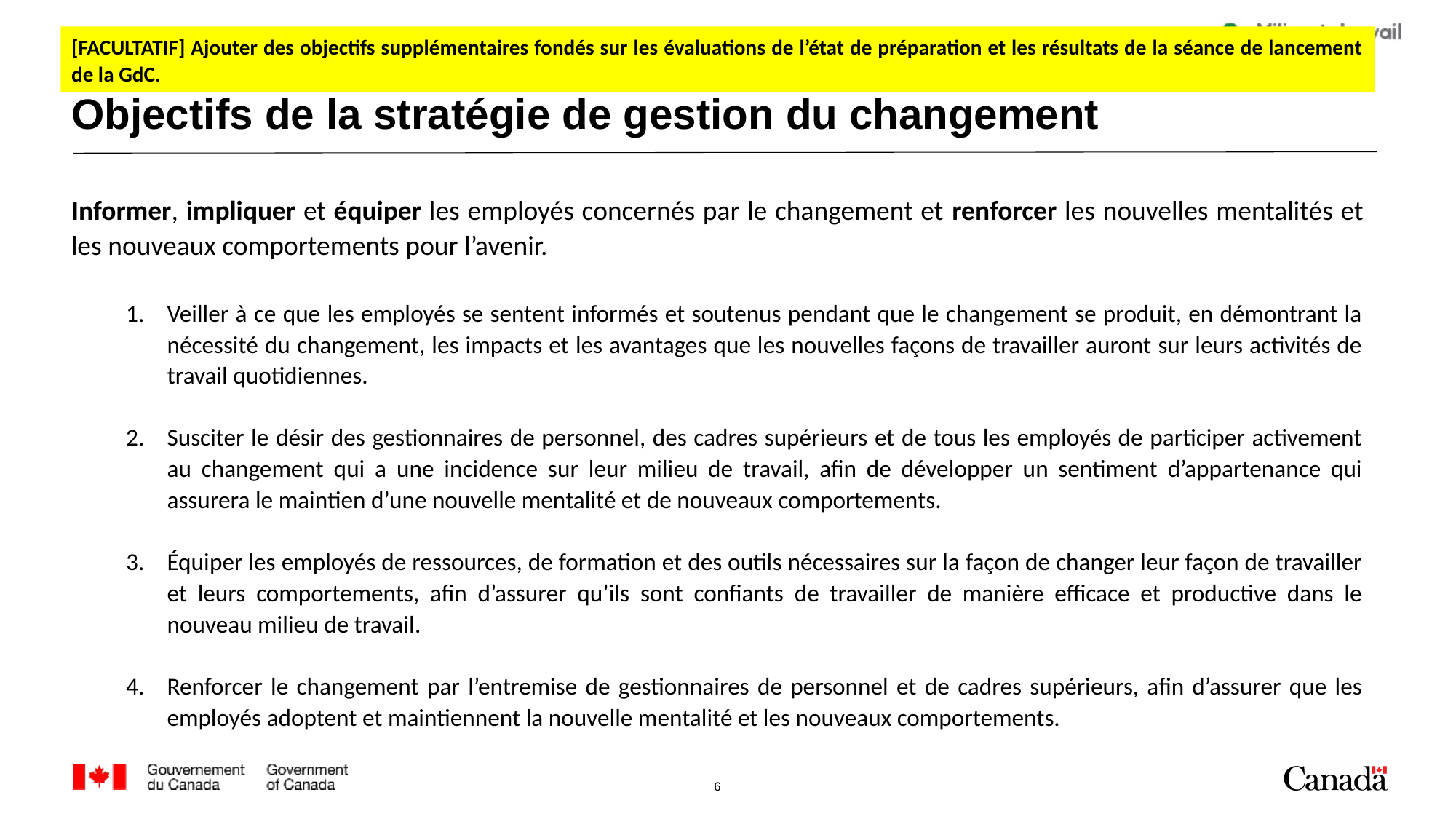

[FACULTATIF] Ajouter des objectifs supplémentaires fondés sur les évaluations de l’état de préparation et les résultats de la séance de lancement de la GdC.
# Objectifs de la stratégie de gestion du changement
Informer, impliquer et équiper les employés concernés par le changement et renforcer les nouvelles mentalités et les nouveaux comportements pour l’avenir.

Veiller à ce que les employés se sentent informés et soutenus pendant que le changement se produit, en démontrant la nécessité du changement, les impacts et les avantages que les nouvelles façons de travailler auront sur leurs activités de travail quotidiennes.

Susciter le désir des gestionnaires de personnel, des cadres supérieurs et de tous les employés de participer activement au changement qui a une incidence sur leur milieu de travail, afin de développer un sentiment d’appartenance qui assurera le maintien d’une nouvelle mentalité et de nouveaux comportements.

Équiper les employés de ressources, de formation et des outils nécessaires sur la façon de changer leur façon de travailler et leurs comportements, afin d’assurer qu’ils sont confiants de travailler de manière efficace et productive dans le nouveau milieu de travail.

Renforcer le changement par l’entremise de gestionnaires de personnel et de cadres supérieurs, afin d’assurer que les employés adoptent et maintiennent la nouvelle mentalité et les nouveaux comportements.